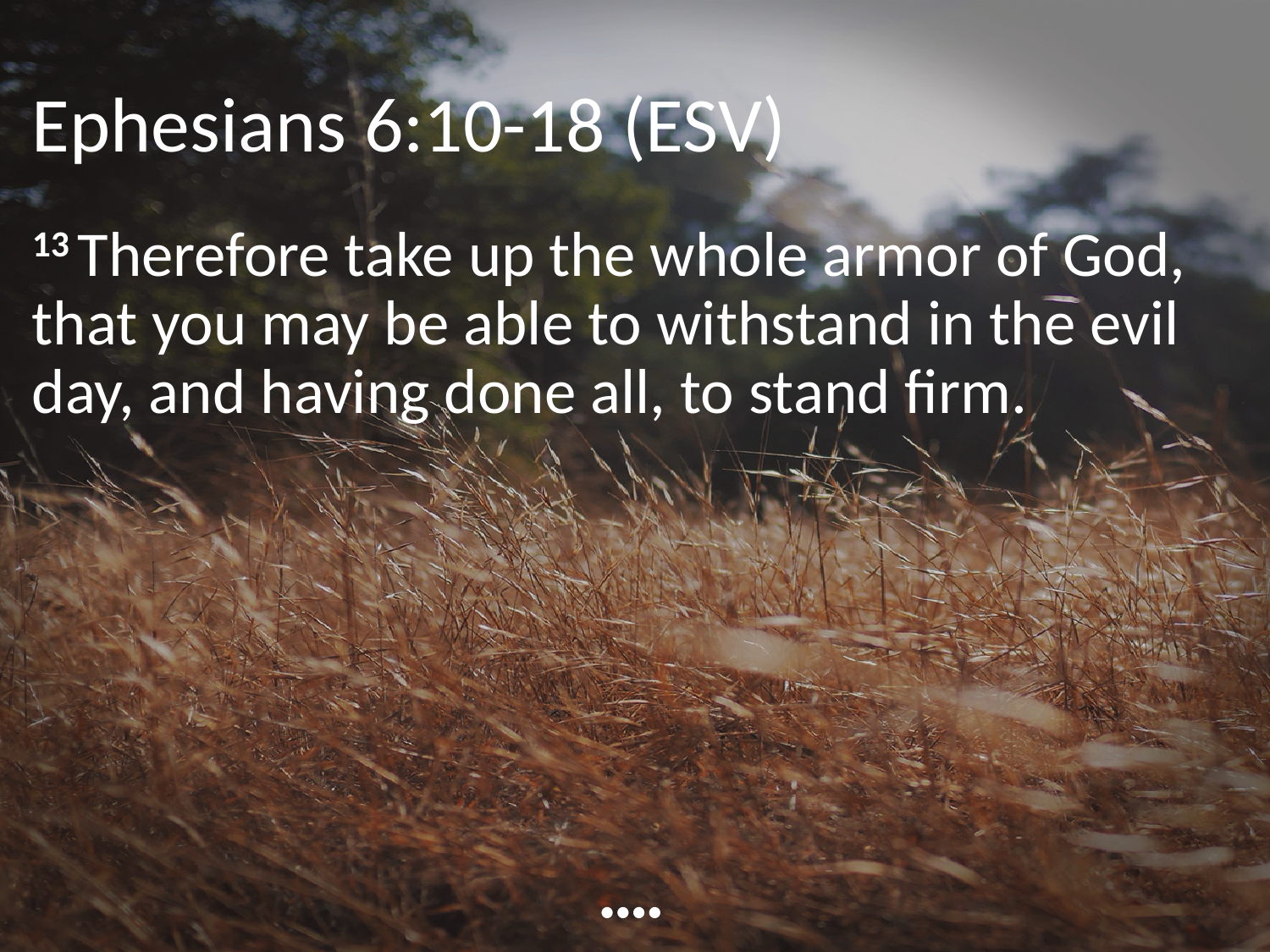

# Ephesians 6:10-18 (ESV)
13 Therefore take up the whole armor of God, that you may be able to withstand in the evil day, and having done all, to stand firm.
••••